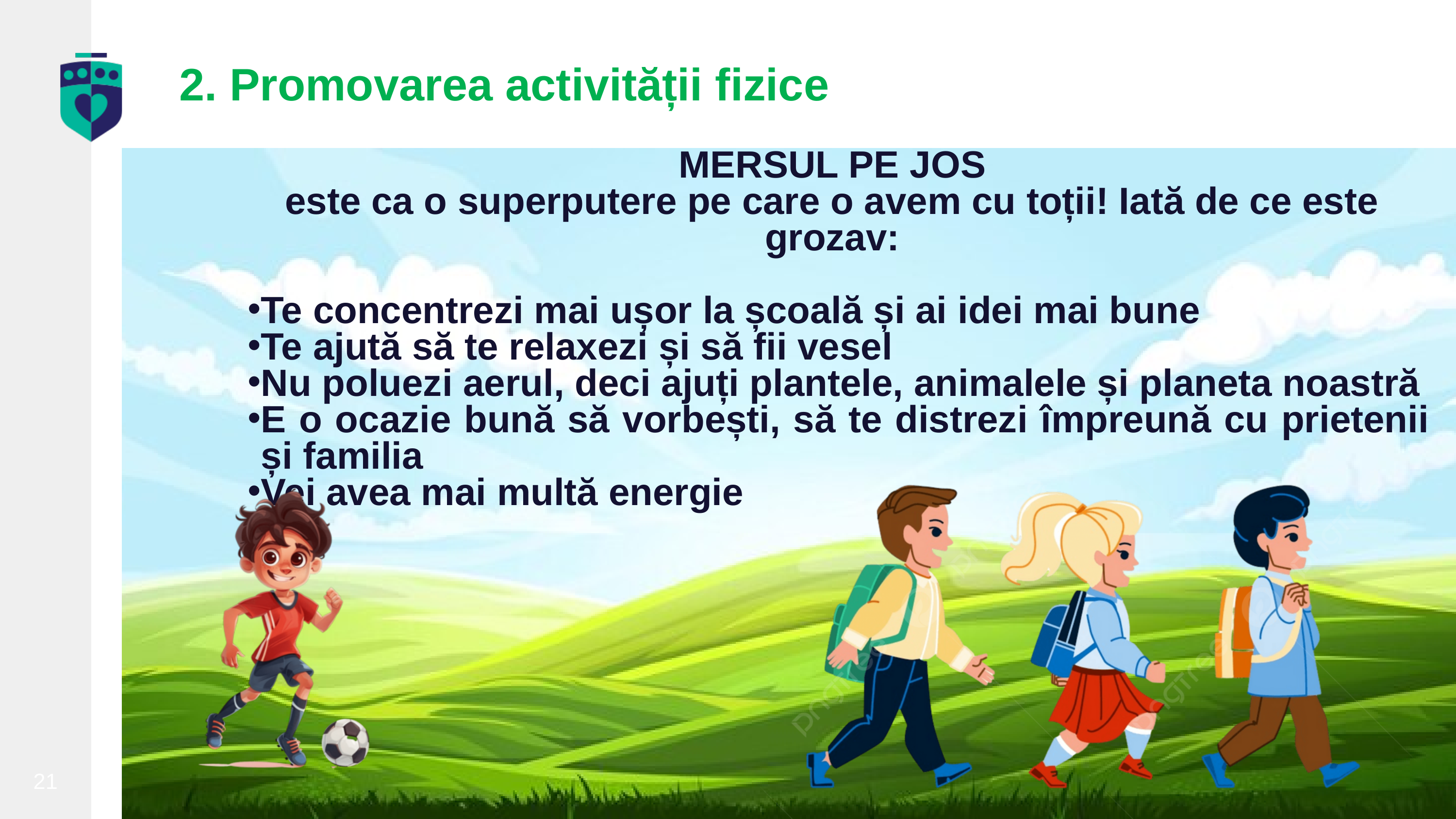

2. Promovarea activității fizice

MERSUL PE JOS
este ca o superputere pe care o avem cu toții! Iată de ce este grozav:

Te concentrezi mai ușor la școală și ai idei mai bune
Te ajută să te relaxezi și să fii vesel
Nu poluezi aerul, deci ajuți plantele, animalele și planeta noastră
E o ocazie bună să vorbești, să te distrezi împreună cu prietenii și familia
Vei avea mai multă energie

insp.gov.ro

21